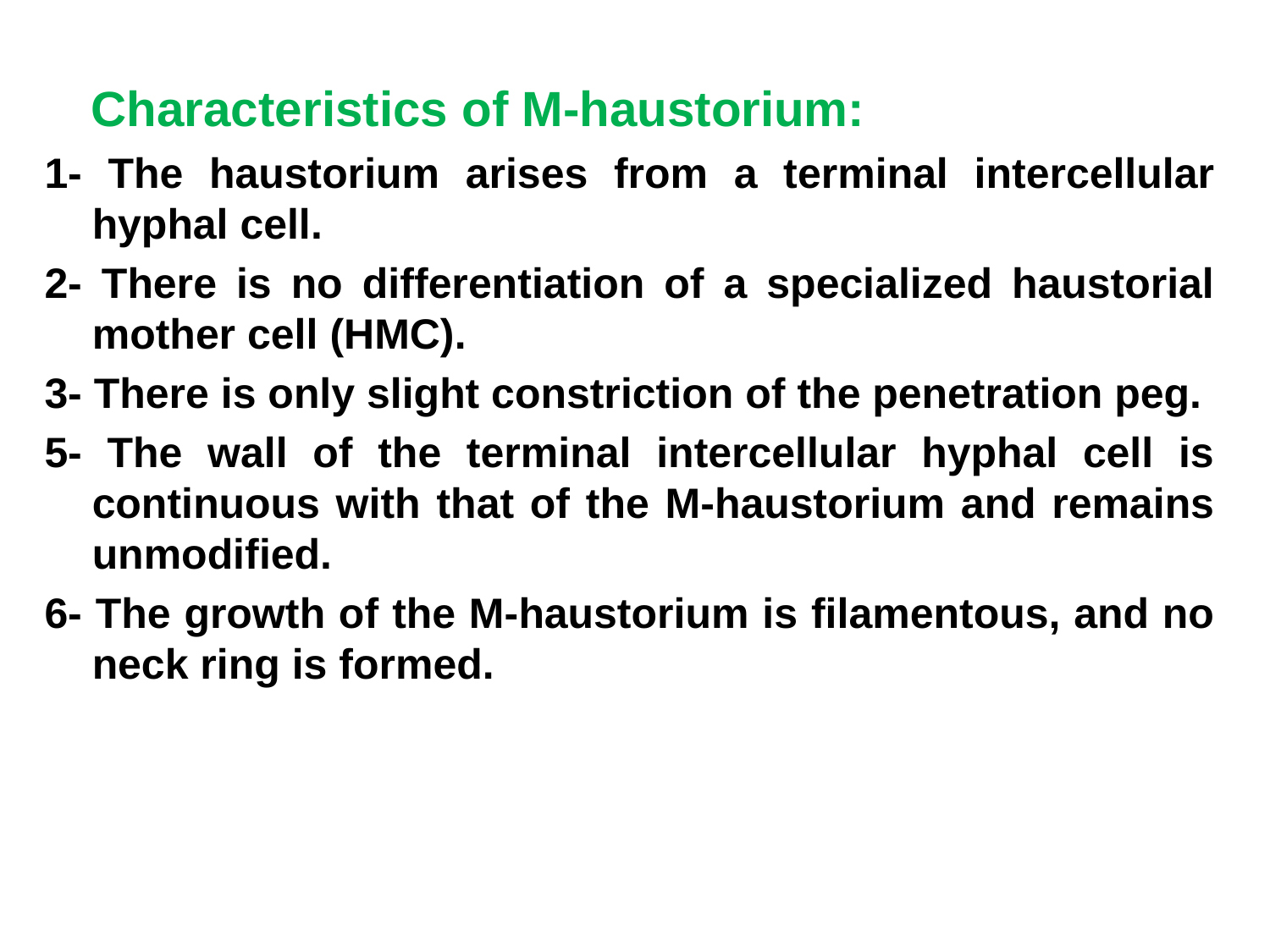

Characteristics of M-haustorium:
1- The haustorium arises from a terminal intercellular hyphal cell.
2- There is no differentiation of a specialized haustorial mother cell (HMC).
3- There is only slight constriction of the penetration peg.
5- The wall of the terminal intercellular hyphal cell is continuous with that of the M-haustorium and remains unmodified.
6- The growth of the M-haustorium is filamentous, and no neck ring is formed.